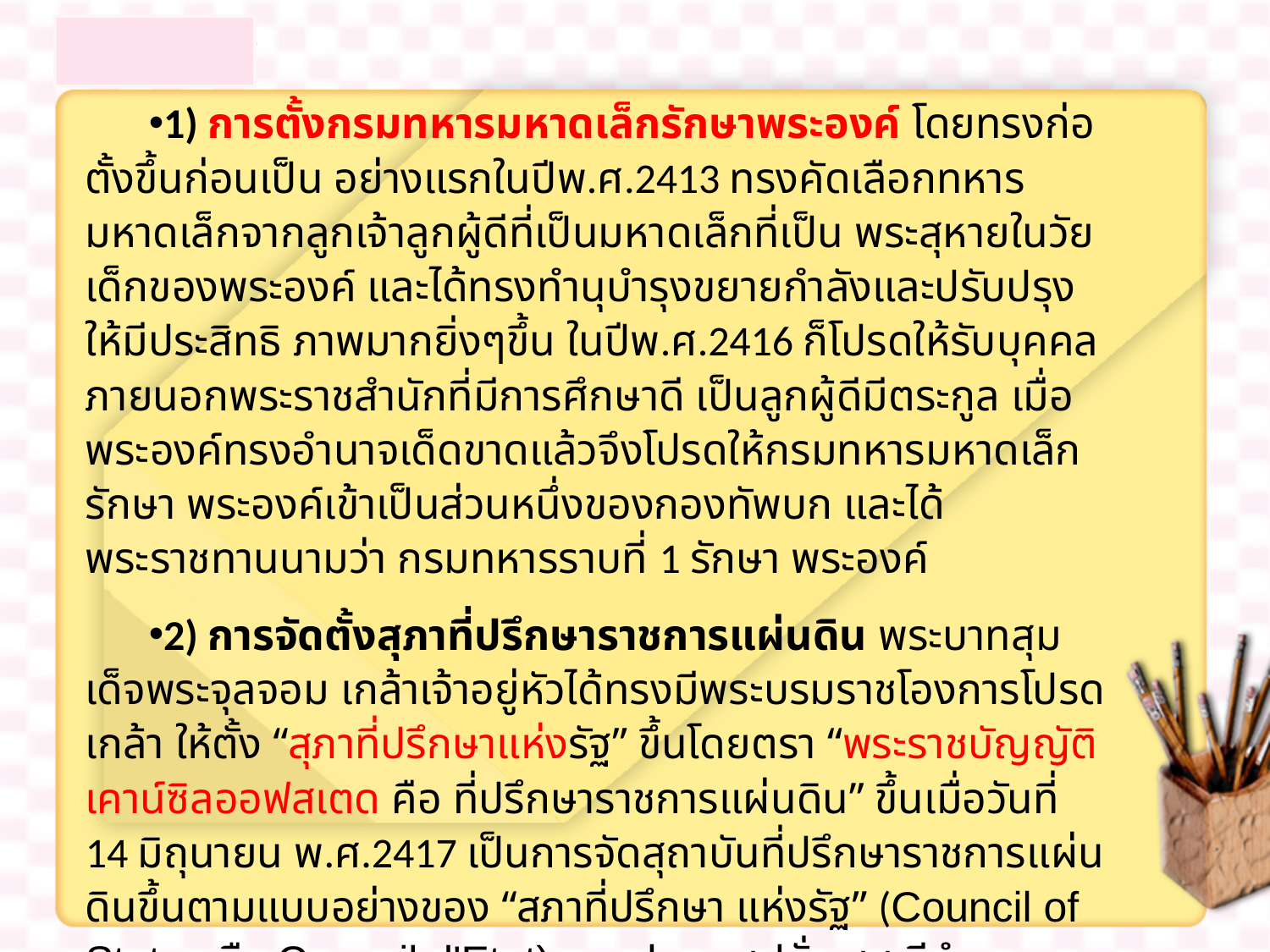

1) การตั้งกรมทหารมหาดเล็กรักษาพระองค์ โดยทรงก่อตั้งขึ้นก่อนเป็น อย่างแรกในปีพ.ศ.2413 ทรงคัดเลือกทหารมหาดเล็กจากลูกเจ้าลูกผู้ดีที่เป็นมหาดเล็กที่เป็น พระสุหายในวัยเด็กของพระองค์ และได้ทรงทำนุบํารุงขยายกำลังและปรับปรุงให้มีประสิทธิ ภาพมากยิ่งๆขึ้น ในปีพ.ศ.2416 ก็โปรดให้รับบุคคลภายนอกพระราชสำนักที่มีการศึกษาดี เป็นลูกผู้ดีมีตระกูล เมื่อพระองค์ทรงอำนาจเด็ดขาดแล้วจึงโปรดให้กรมทหารมหาดเล็กรักษา พระองค์เข้าเป็นส่วนหนึ่งของกองทัพบก และได้พระราชทานนามว่า กรมทหารราบที่ 1 รักษา พระองค์
2) การจัดตั้งสุภาที่ปรึกษาราชการแผ่นดิน พระบาทสุมเด็จพระจุลจอม เกล้าเจ้าอยู่หัวได้ทรงมีพระบรมราชโองการโปรดเกล้า ให้ตั้ง “สุภาที่ปรึกษาแห่งรัฐ” ขึ้นโดยตรา “พระราชบัญญัติเคาน์ซิลออฟสเตด คือ ที่ปรึกษาราชการแผ่นดิน” ขึ้นเมื่อวันที่ 14 มิถุนายน พ.ศ.2417 เป็นการจัดสุถาบันที่ปรึกษาราชการแผ่นดินขึ้นตามแบบอย่างของ “สภาที่ปรึกษา แห่งรัฐ” (Council of State หรือ Conseil d'Etat) ของประเทศฝรั่งเศส มีอำนาจหน้าที่ 2 ประการคือ ประการแรก เป็นที่ปรึกษาของพระองค์ในการบริหารราชการแผ่นดิน และในการ ร่างกฎหมาย ประการที่สุอง คือ พิจารณาเรื่องที่ราษฎรได้รับความเดือดร้อน